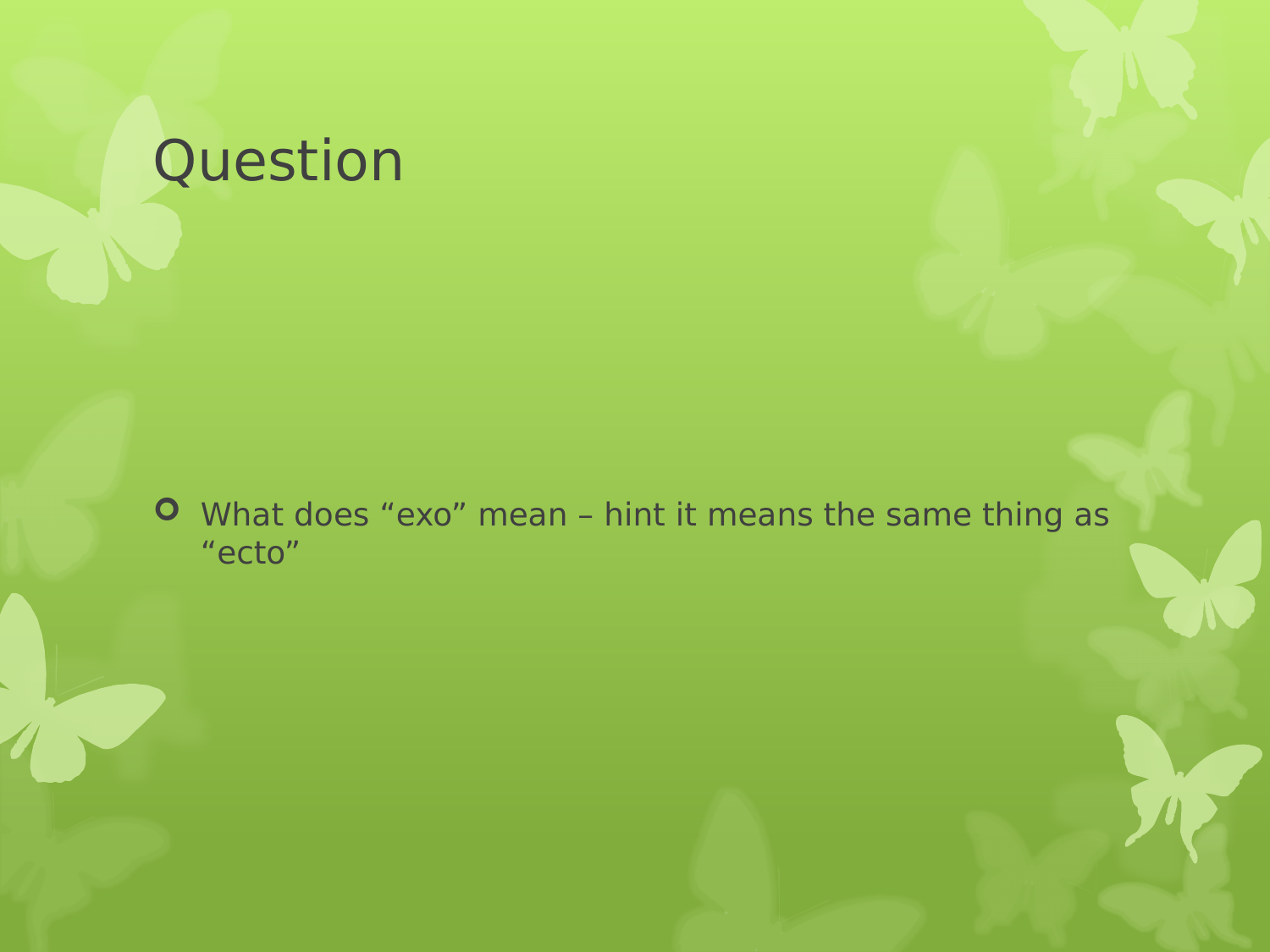

# Question
What does “exo” mean – hint it means the same thing as “ecto”